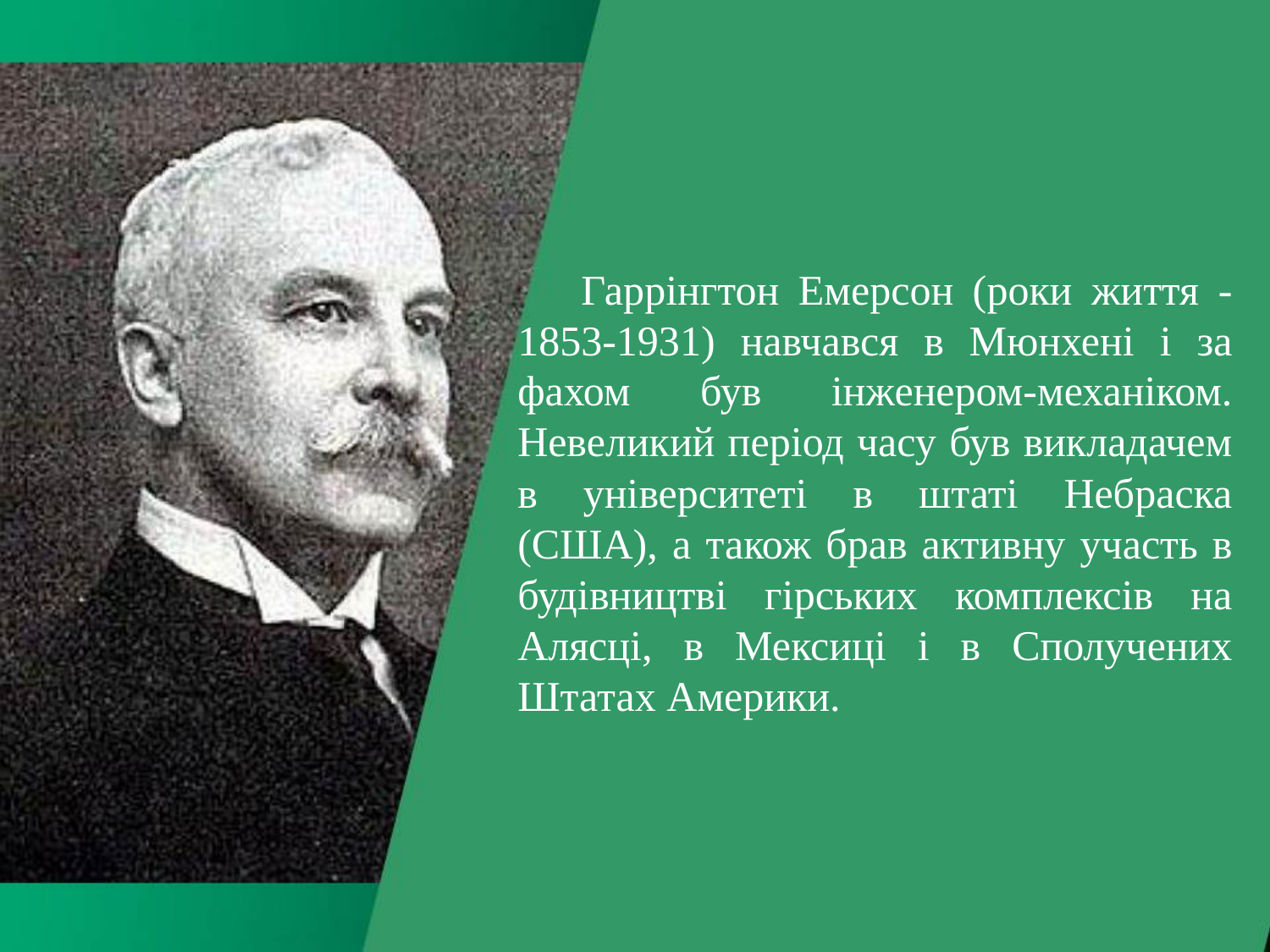

Гаррінгтон Емерсон (роки життя - 1853-1931) навчався в Мюнхені і за фахом був інженером-механіком. Невеликий період часу був викладачем в університеті в штаті Небраска (США), а також брав активну участь в будівництві гірських комплексів на Алясці, в Мексиці і в Сполучених Штатах Америки.